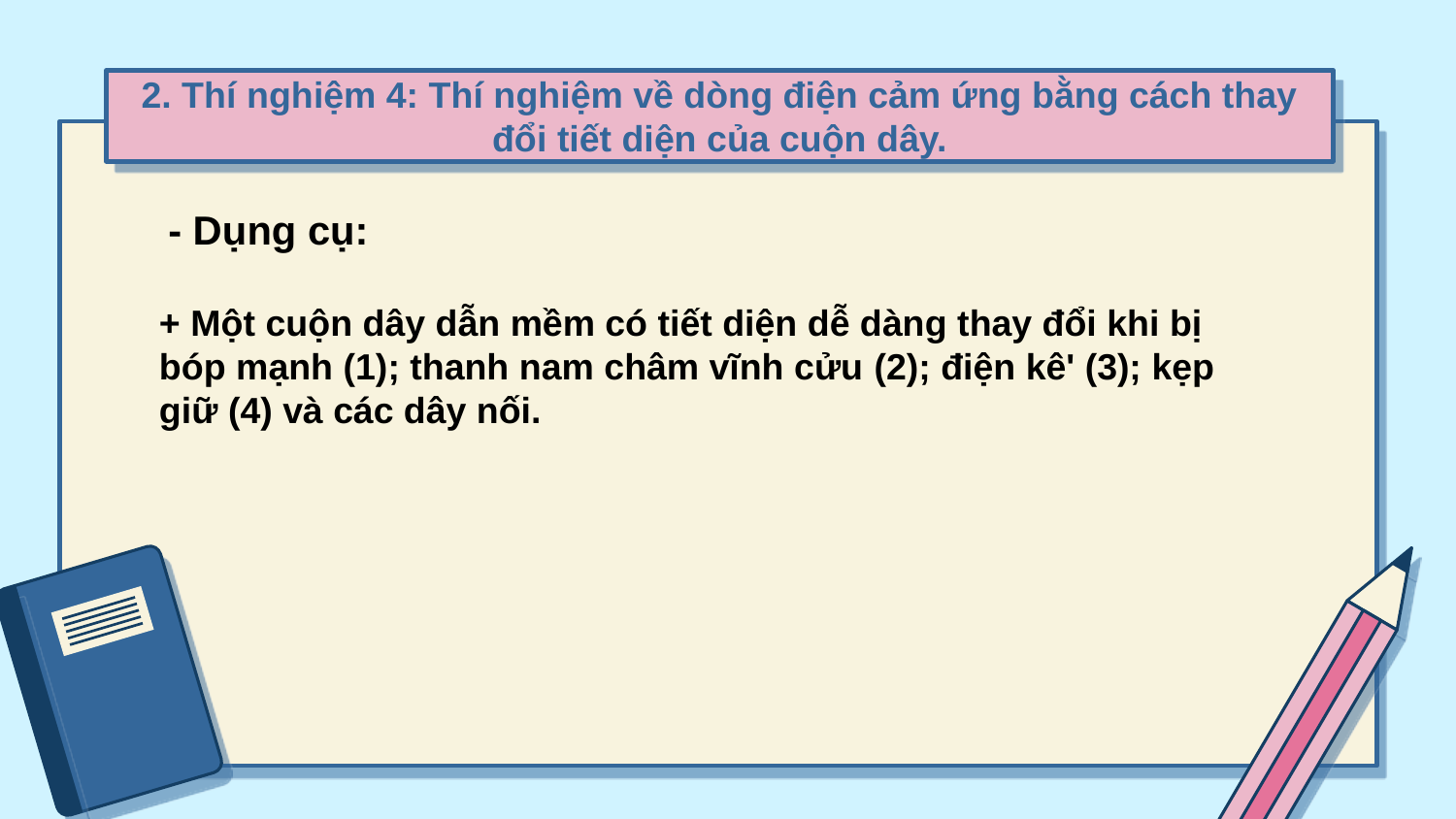

# 2. Thí nghiệm 4: Thí nghiệm về dòng điện cảm ứng bằng cách thay đổi tiết diện của cuộn dây.
- Dụng cụ:
+ Một cuộn dây dẫn mềm có tiết diện dễ dàng thay đổi khi bị bóp mạnh (1); thanh nam châm vĩnh cửu (2); điện kê' (3); kẹp giữ (4) và các dây nối.